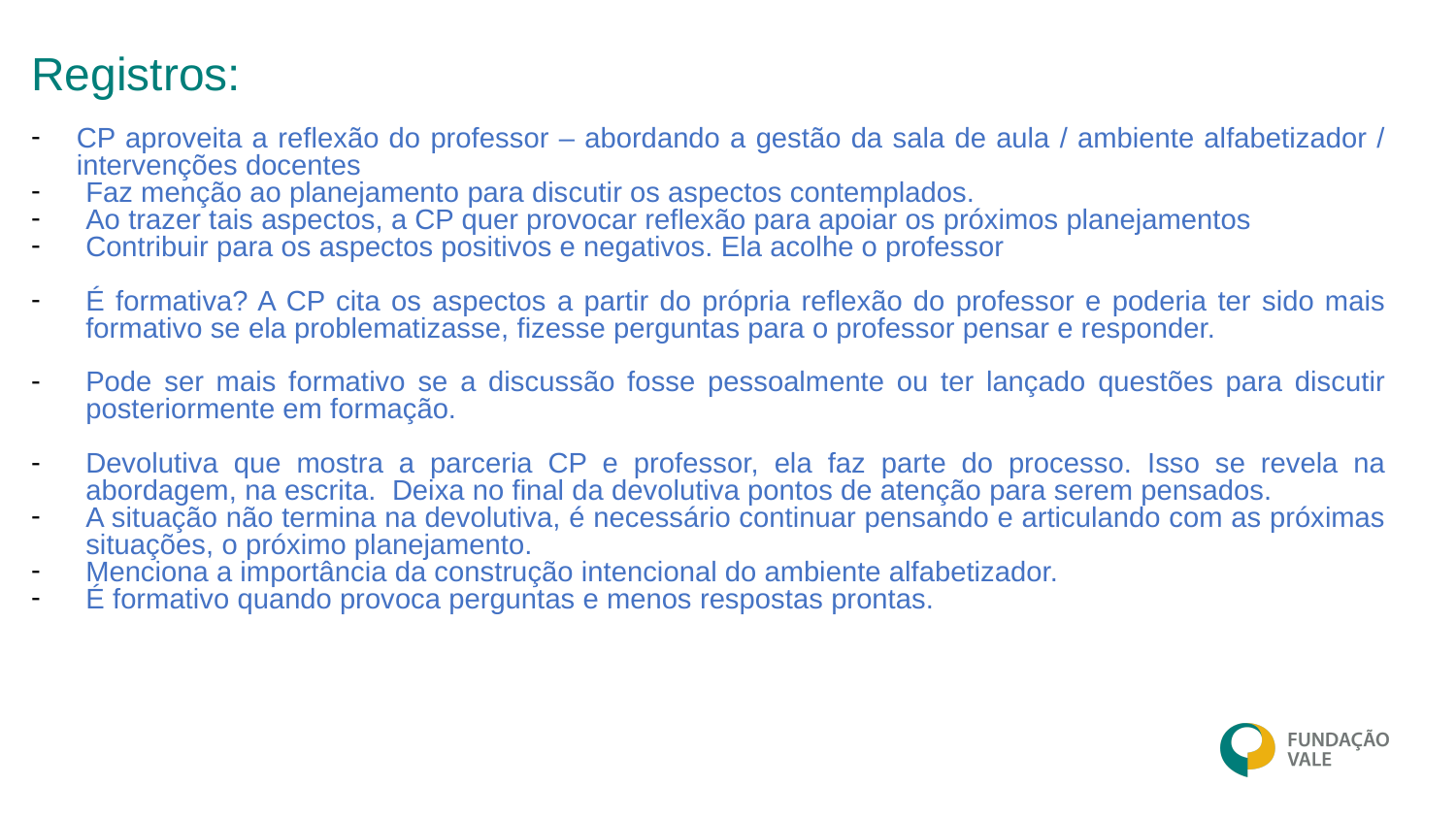

Registros:

CP aproveita a reflexão do professor – abordando a gestão da sala de aula / ambiente alfabetizador / intervenções docentes
Faz menção ao planejamento para discutir os aspectos contemplados.
Ao trazer tais aspectos, a CP quer provocar reflexão para apoiar os próximos planejamentos
Contribuir para os aspectos positivos e negativos. Ela acolhe o professor

É formativa? A CP cita os aspectos a partir do própria reflexão do professor e poderia ter sido mais formativo se ela problematizasse, fizesse perguntas para o professor pensar e responder.

Pode ser mais formativo se a discussão fosse pessoalmente ou ter lançado questões para discutir posteriormente em formação.

Devolutiva que mostra a parceria CP e professor, ela faz parte do processo. Isso se revela na abordagem, na escrita.  Deixa no final da devolutiva pontos de atenção para serem pensados.
A situação não termina na devolutiva, é necessário continuar pensando e articulando com as próximas situações, o próximo planejamento.
Menciona a importância da construção intencional do ambiente alfabetizador.
É formativo quando provoca perguntas e menos respostas prontas.